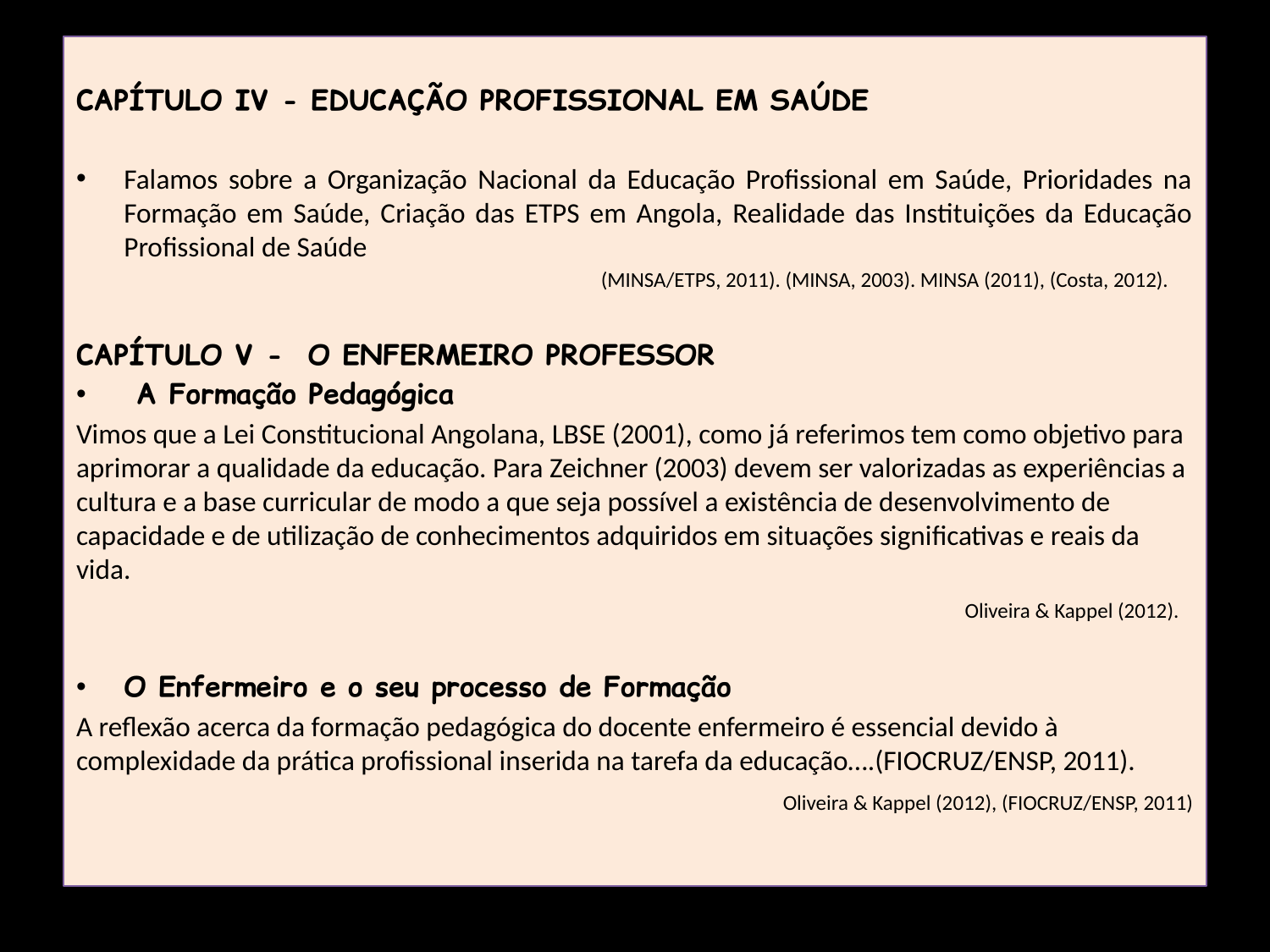

CAPÍTULO IV - EDUCAÇÃO PROFISSIONAL EM SAÚDE

Falamos sobre a Organização Nacional da Educação Profissional em Saúde, Prioridades na Formação em Saúde, Criação das ETPS em Angola, Realidade das Instituições da Educação Profissional de Saúde
 (MINSA/ETPS, 2011). (MINSA, 2003). MINSA (2011), (Costa, 2012).

CAPÍTULO V -  O ENFERMEIRO PROFESSOR
 A Formação Pedagógica
Vimos que a Lei Constitucional Angolana, LBSE (2001), como já referimos tem como objetivo para aprimorar a qualidade da educação. Para Zeichner (2003) devem ser valorizadas as experiências a cultura e a base curricular de modo a que seja possível a existência de desenvolvimento de capacidade e de utilização de conhecimentos adquiridos em situações significativas e reais da vida.
 Oliveira & Kappel (2012).

O Enfermeiro e o seu processo de Formação
A reflexão acerca da formação pedagógica do docente enfermeiro é essencial devido à complexidade da prática profissional inserida na tarefa da educação….(FIOCRUZ/ENSP, 2011).
 Oliveira & Kappel (2012), (FIOCRUZ/ENSP, 2011)